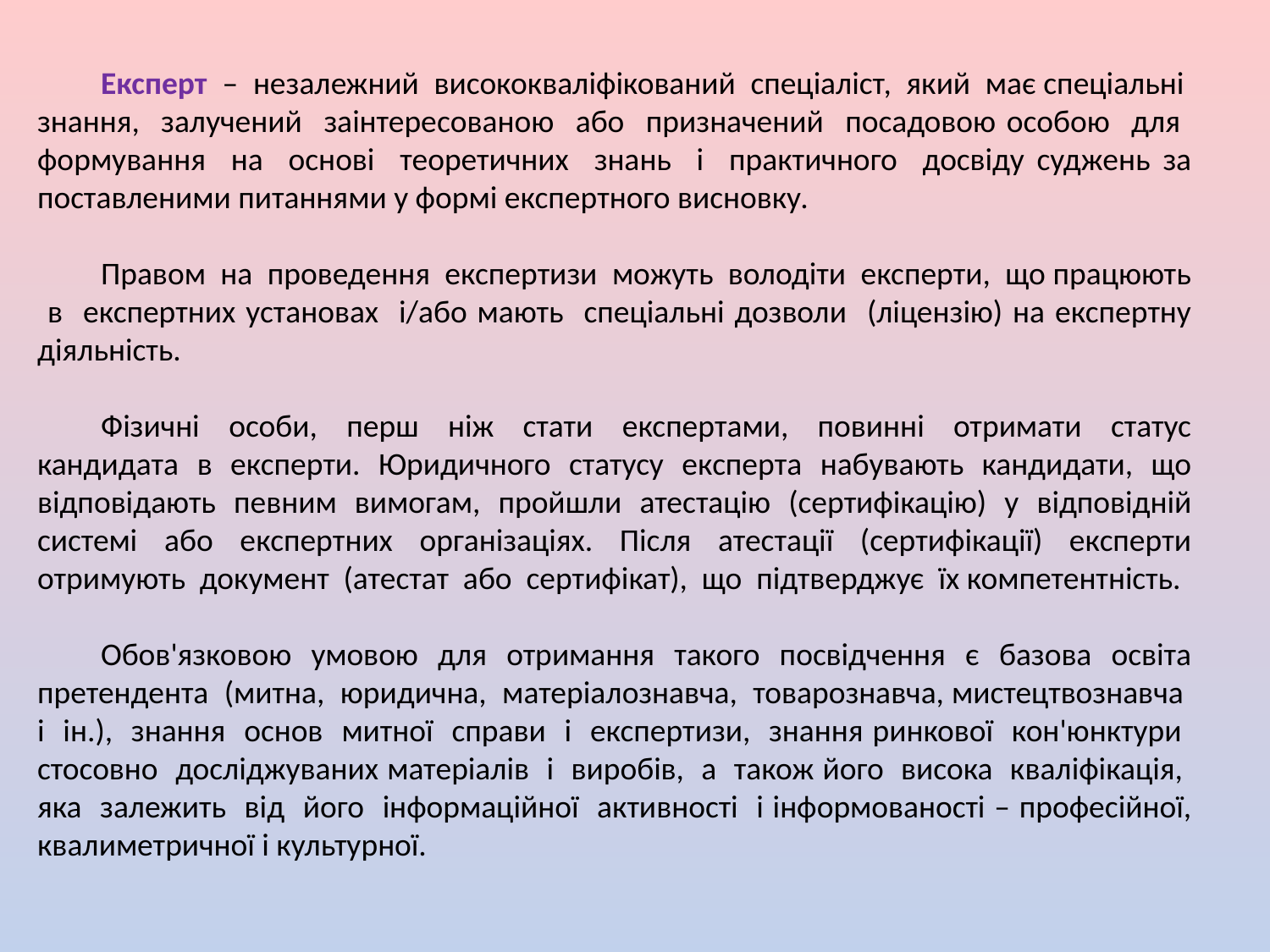

Експерт  –  незалежний  висококваліфікований  спеціаліст,  який  має спеціальні  знання,  залучений  заінтересованою  або  призначений  посадовою особою  для  формування  на  основі  теоретичних  знань  і  практичного  досвіду суджень за поставленими питаннями у формі експертного висновку.

Правом  на  проведення  експертизи  можуть  володіти  експерти,  що працюють  в  експертних установах  і/або мають  спеціальні дозволи  (ліцензію) на експертну діяльність.

Фізичні  особи,  перш  ніж  стати  експертами,  повинні  отримати  статус кандидата в експерти. Юридичного статусу експерта набувають кандидати, що відповідають певним вимогам, пройшли атестацію (сертифікацію) у відповідній системі  або  експертних  організаціях.  Після  атестації  (сертифікації)  експерти отримують  документ  (атестат  або  сертифікат),  що  підтверджує  їх компетентність.

Обов'язковою умовою для отримання такого посвідчення є базова освіта претендента  (митна,  юридична,  матеріалознавча,  товарознавча, мистецтвознавча  і  ін.),  знання  основ  митної  справи  і  експертизи,  знання ринкової  кон'юнктури  стосовно  досліджуваних матеріалів  і  виробів,  а  також його  висока  кваліфікація,  яка  залежить  від  його  інформаційної  активності  і інформованості – професійної, квалиметричної і культурної.